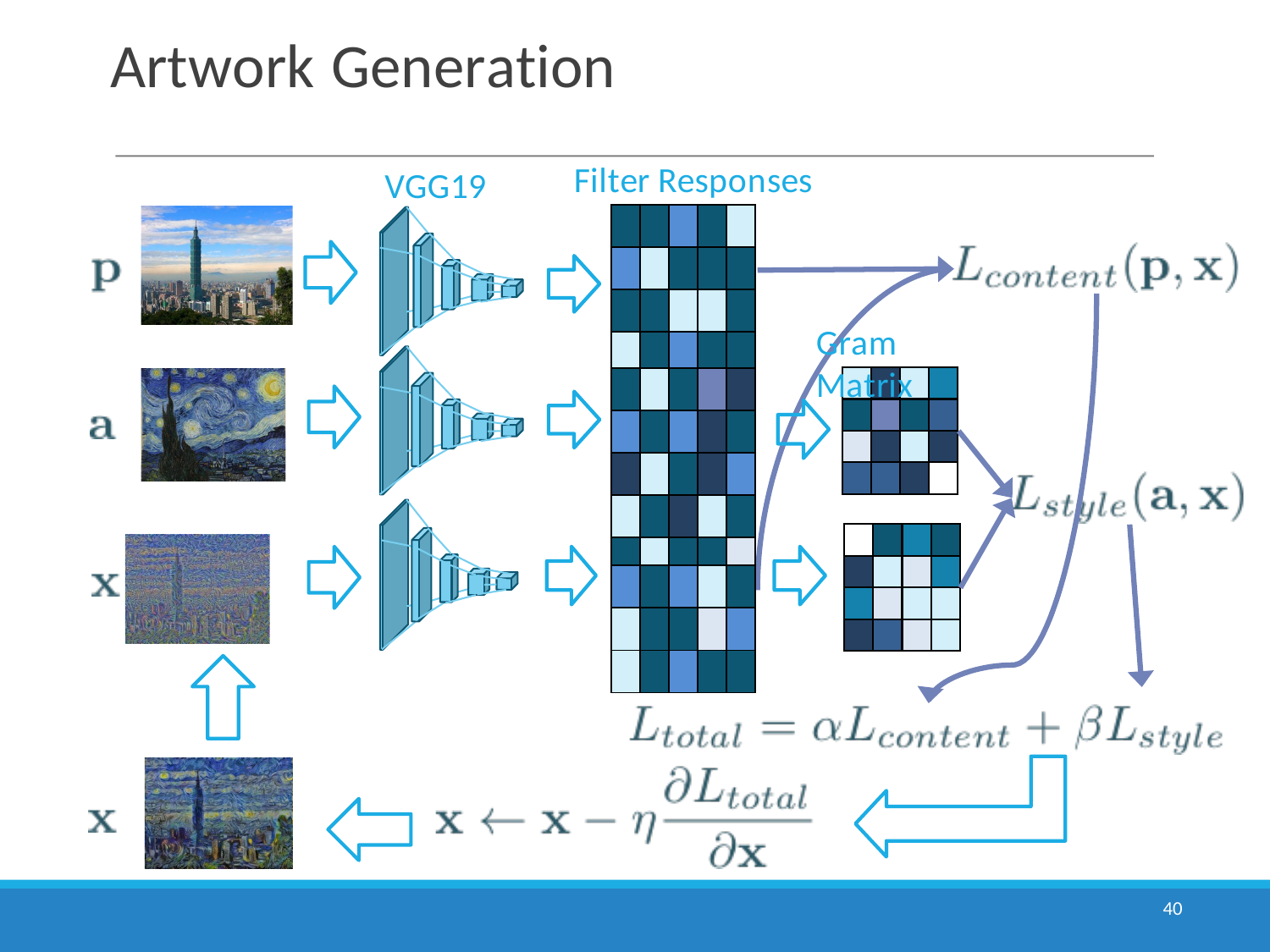

# Artwork Generation
Filter Responses
VGG19
|  |  |  |  |  |
| --- | --- | --- | --- | --- |
|  |  |  |  |  |
|  |  |  |  |  |
|  |  |  |  |  |

Gram Matrix

|  |  |  |  |  |
| --- | --- | --- | --- | --- |
|  |  |  |  |  |
|  |  |  |  |  |
|  |  |  |  |  |

|  |  |  |  |  |
| --- | --- | --- | --- | --- |
|  |  |  |  |  |
|  |  |  |  |  |
|  |  |  |  |  |

40